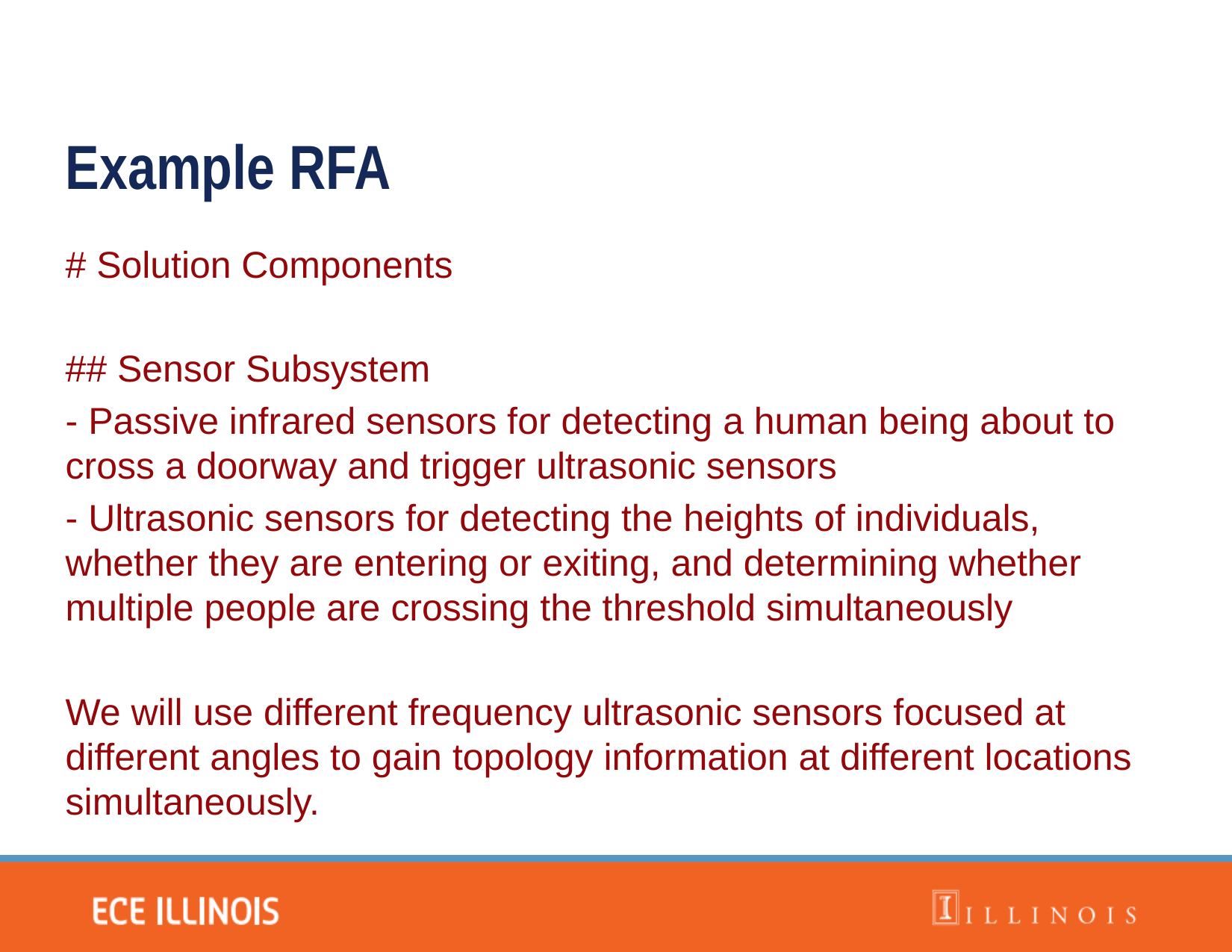

Example RFA
# Solution Components

## Sensor Subsystem
- Passive infrared sensors for detecting a human being about to cross a doorway and trigger ultrasonic sensors
- Ultrasonic sensors for detecting the heights of individuals, whether they are entering or exiting, and determining whether multiple people are crossing the threshold simultaneously

We will use different frequency ultrasonic sensors focused at different angles to gain topology information at different locations simultaneously.